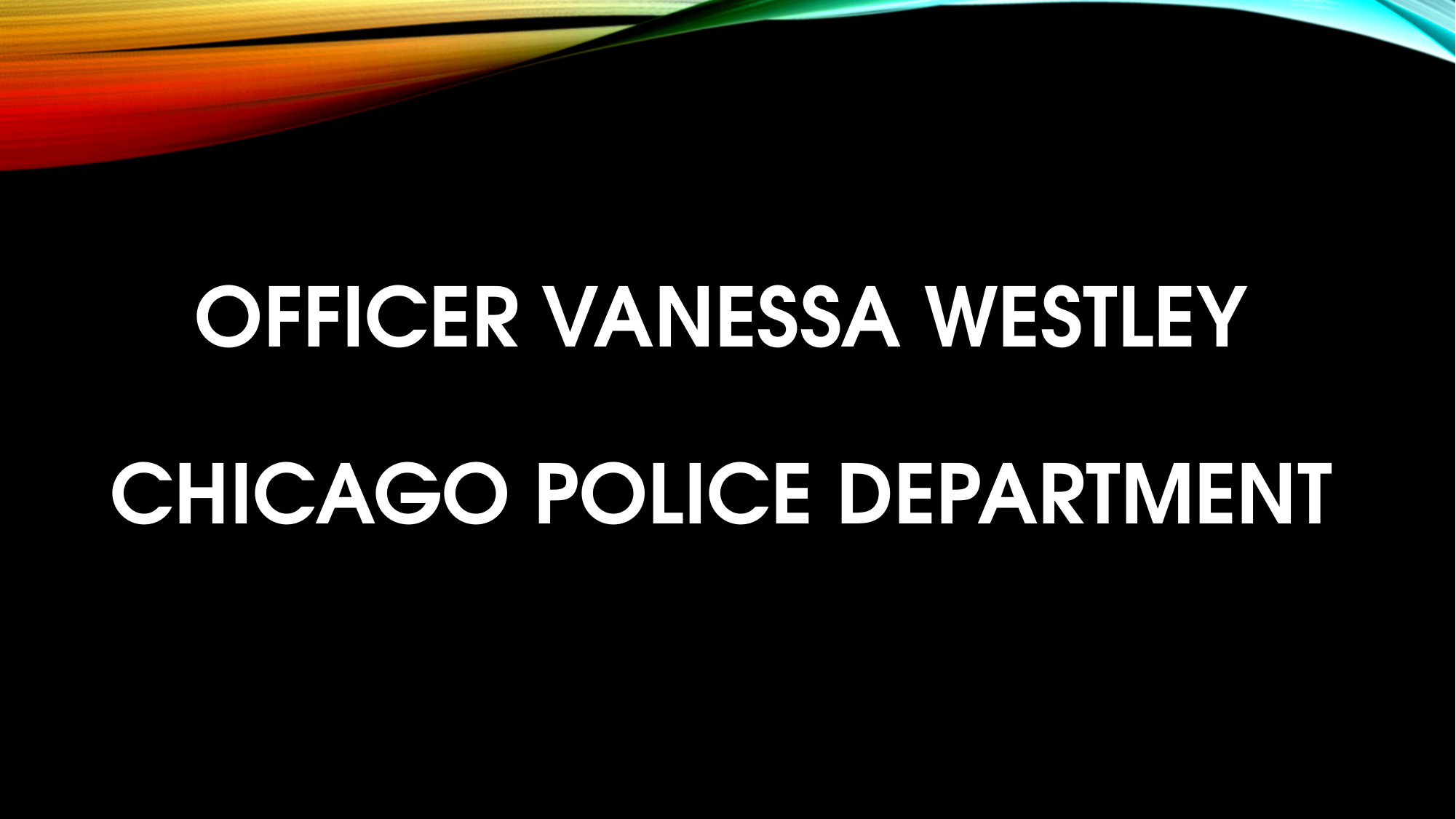

# Officer Vanessa Westley Chicago Police Department